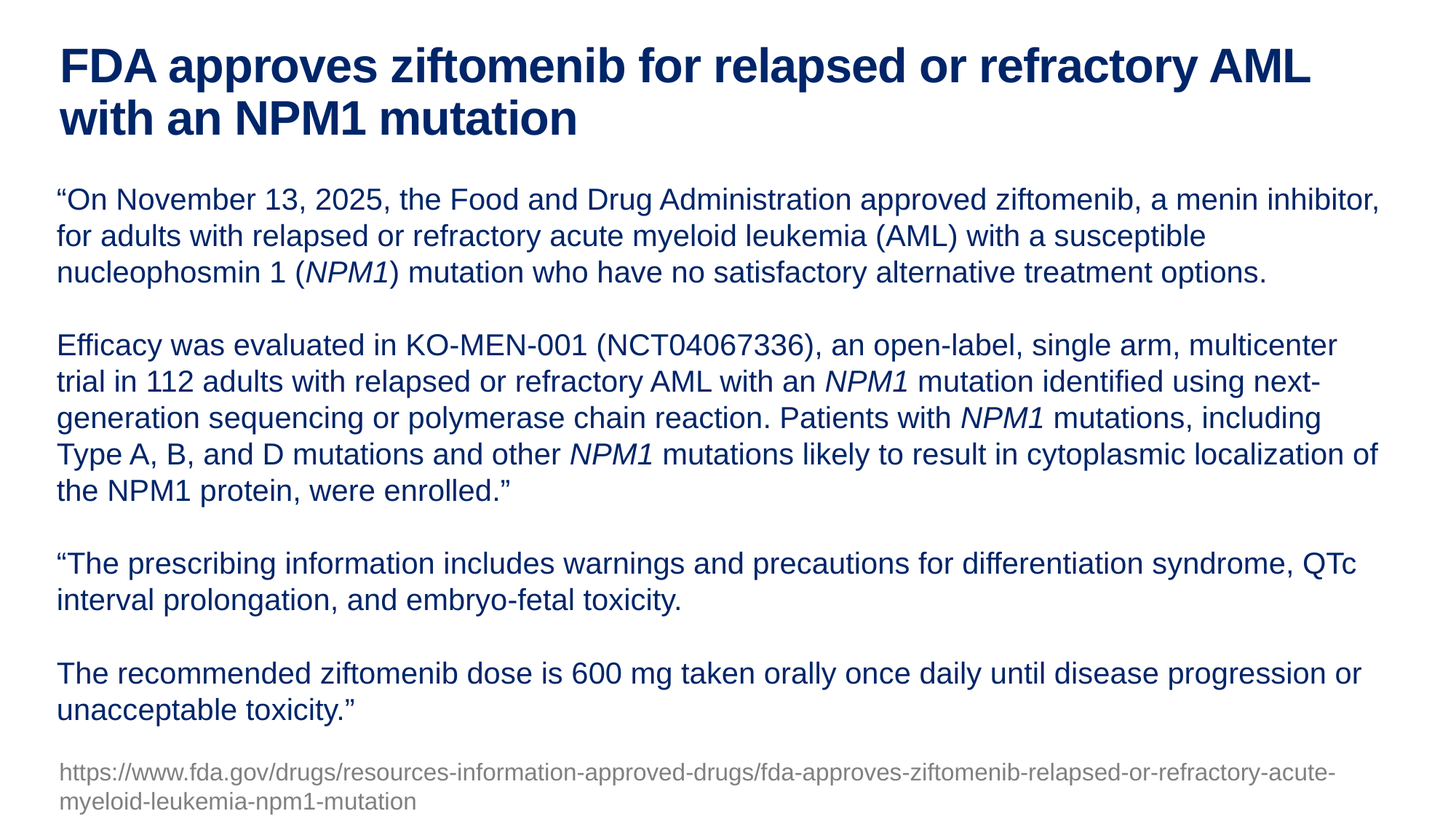

# FDA approves ziftomenib for relapsed or refractory AML with an NPM1 mutation
“On November 13, 2025, the Food and Drug Administration approved ziftomenib, a menin inhibitor, for adults with relapsed or refractory acute myeloid leukemia (AML) with a susceptible nucleophosmin 1 (NPM1) mutation who have no satisfactory alternative treatment options.

Efficacy was evaluated in KO-MEN-001 (NCT04067336), an open-label, single arm, multicenter trial in 112 adults with relapsed or refractory AML with an NPM1 mutation identified using next-generation sequencing or polymerase chain reaction. Patients with NPM1 mutations, including Type A, B, and D mutations and other NPM1 mutations likely to result in cytoplasmic localization of the NPM1 protein, were enrolled.”

“The prescribing information includes warnings and precautions for differentiation syndrome, QTc interval prolongation, and embryo-fetal toxicity.

The recommended ziftomenib dose is 600 mg taken orally once daily until disease progression or unacceptable toxicity.”
https://www.fda.gov/drugs/resources-information-approved-drugs/fda-approves-ziftomenib-relapsed-or-refractory-acute-myeloid-leukemia-npm1-mutation